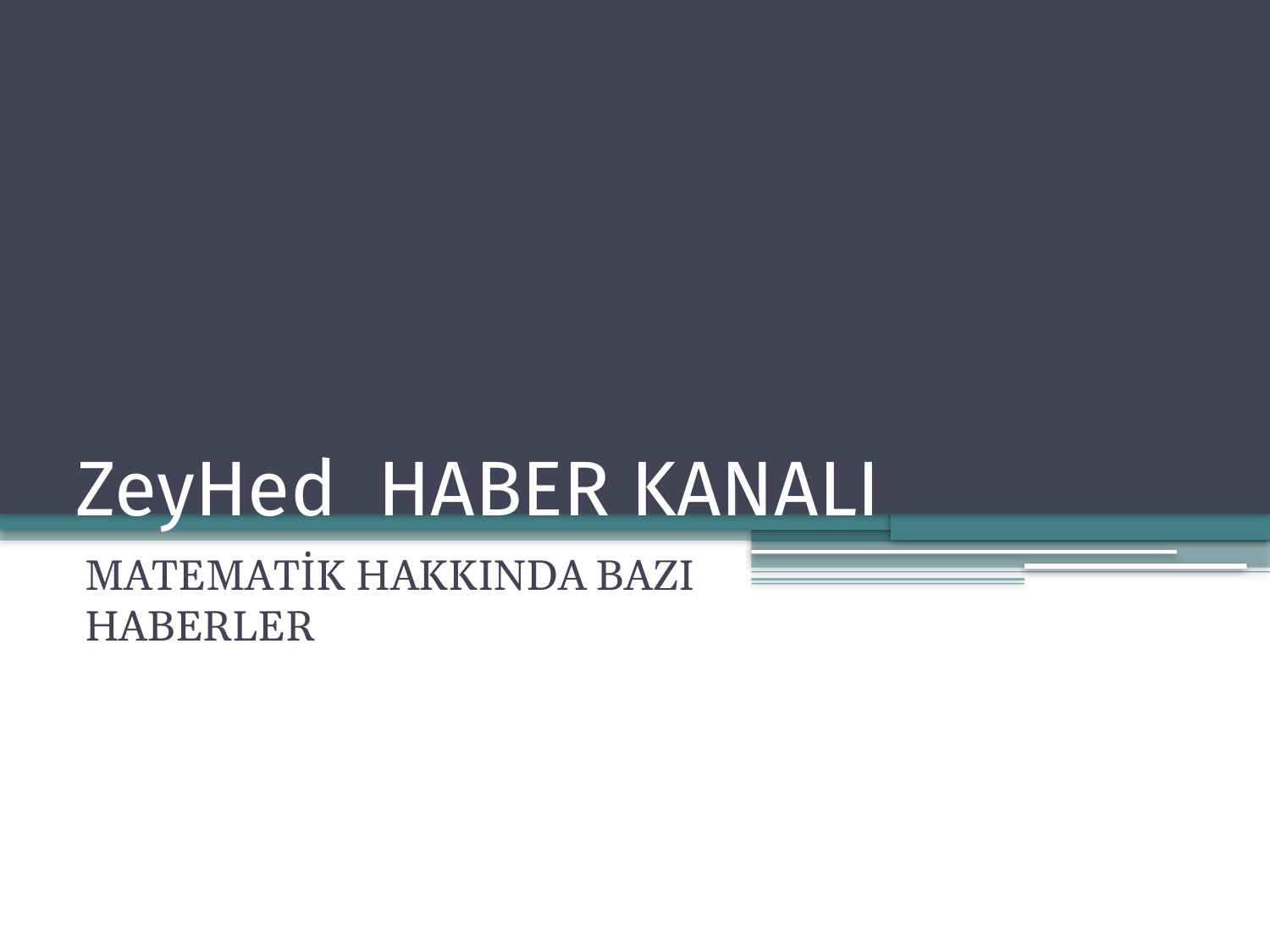

# ZeyHed  HABER KANALI
MATEMATİK HAKKINDA BAZI HABERLER